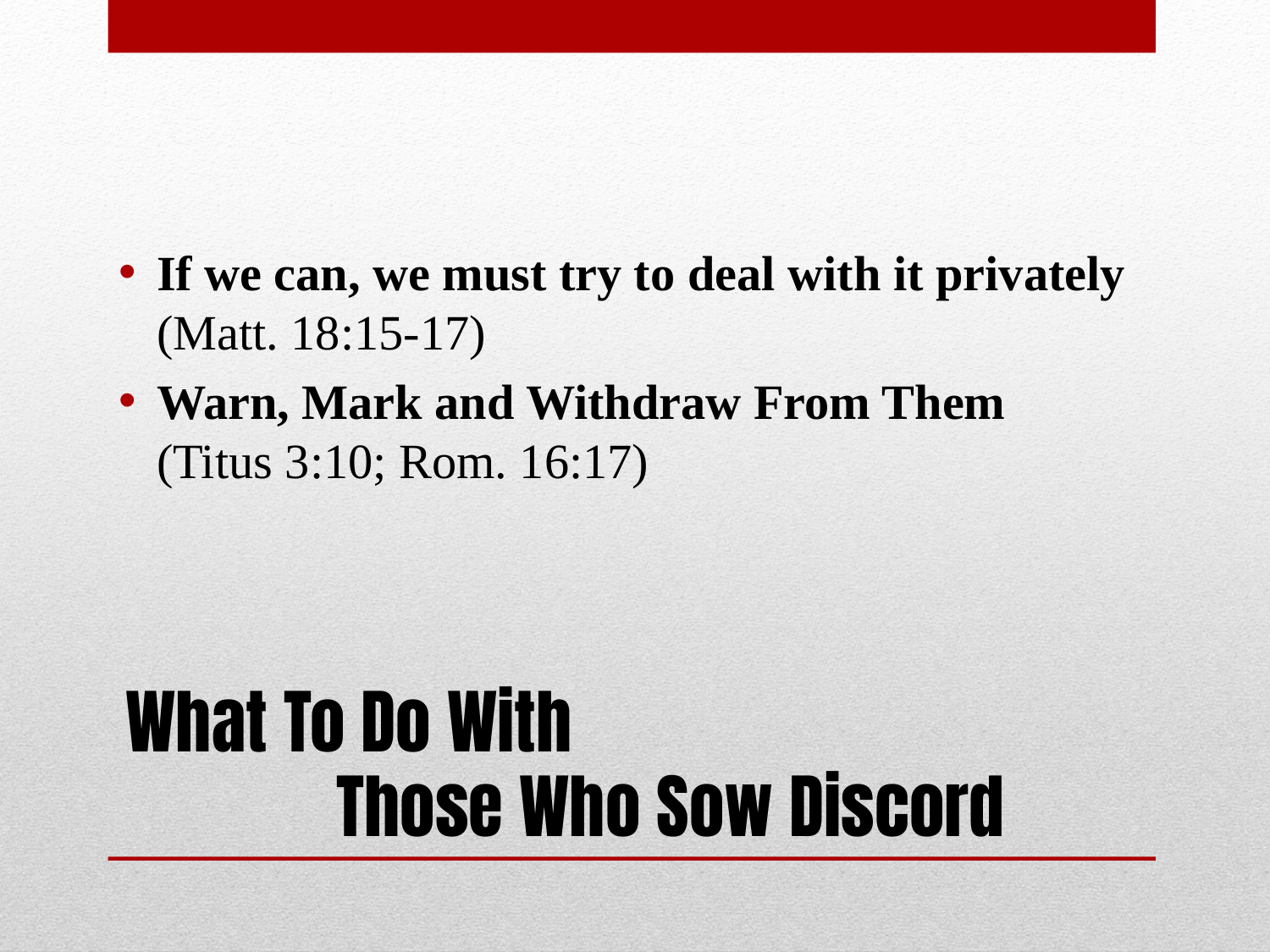

If we can, we must try to deal with it privately (Matt. 18:15-17)
Warn, Mark and Withdraw From Them  (Titus 3:10; Rom. 16:17)
# What To Do With                                        Those Who Sow Discord